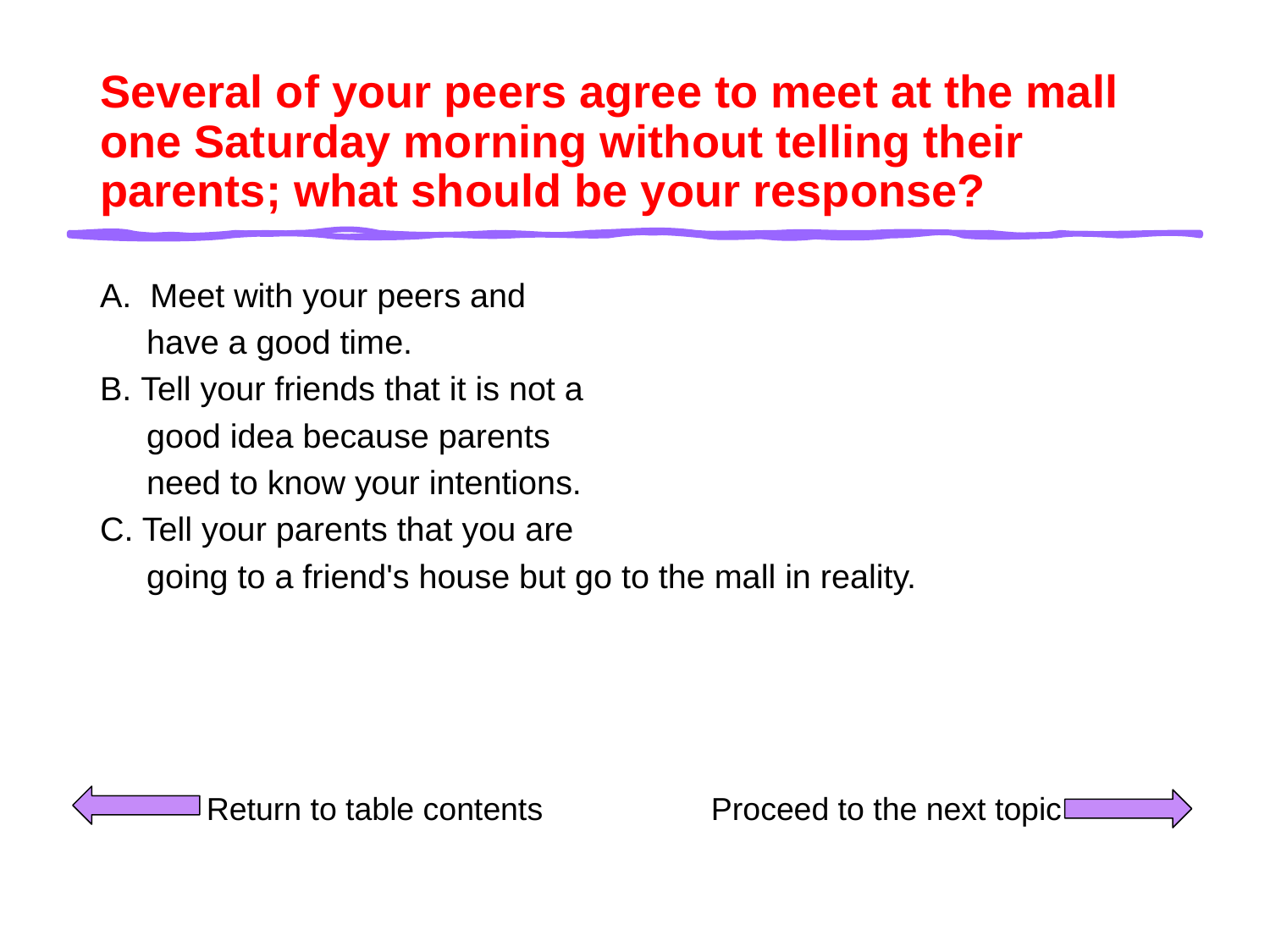

# Several of your peers agree to meet at the mall one Saturday morning without telling their parents; what should be your response?

A.  Meet with your peers and
     have a good time.
B. Tell your friends that it is not a
     good idea because parents
     need to know your intentions.
C. Tell your parents that you are
     going to a friend's house but go to the mall in reality.
              Return to table contents                   Proceed to the next topic